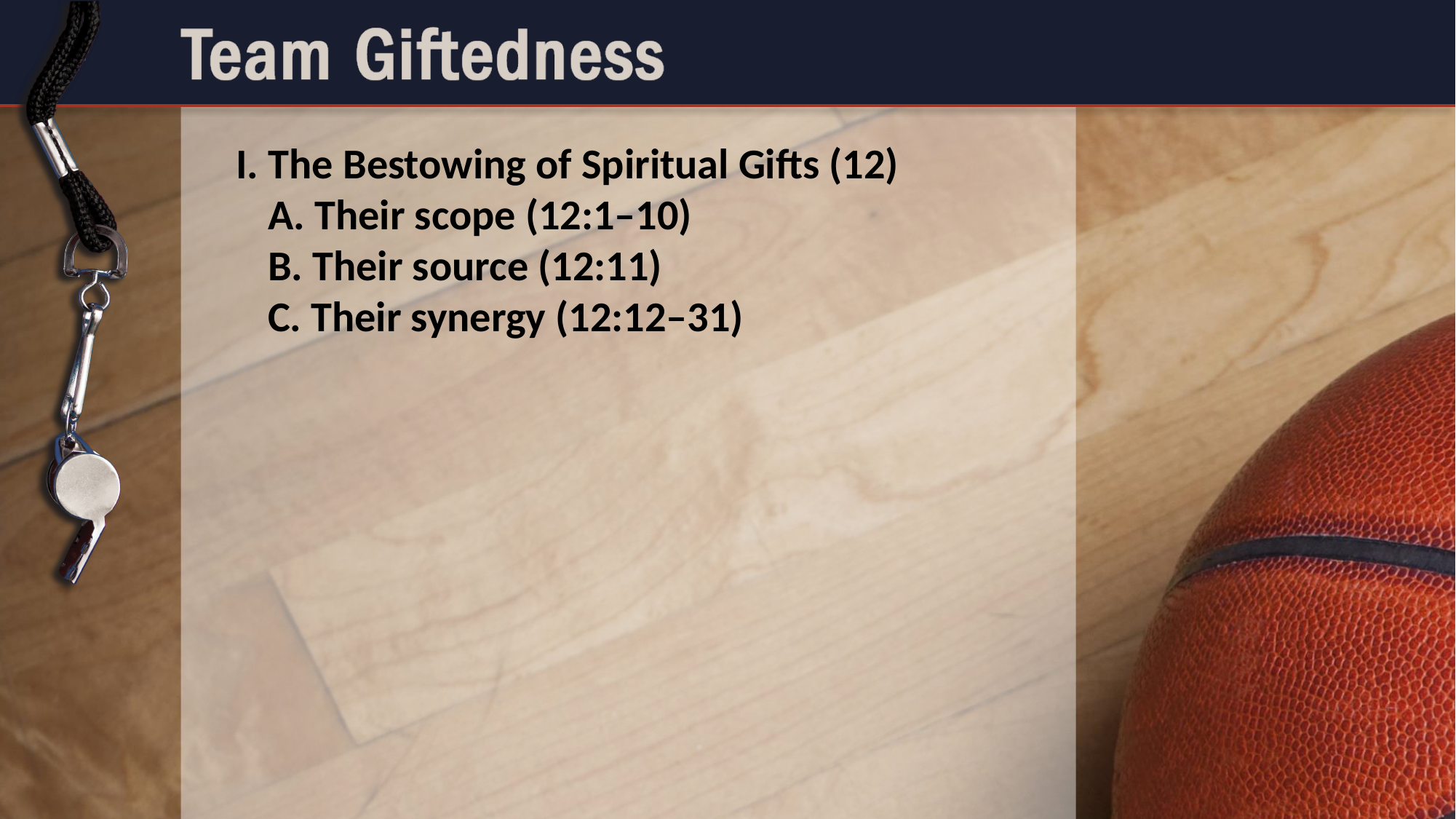

I. The Bestowing of Spiritual Gifts (12)
	A. Their scope (12:1–10)
	B. Their source (12:11)
	C. Their synergy (12:12–31)